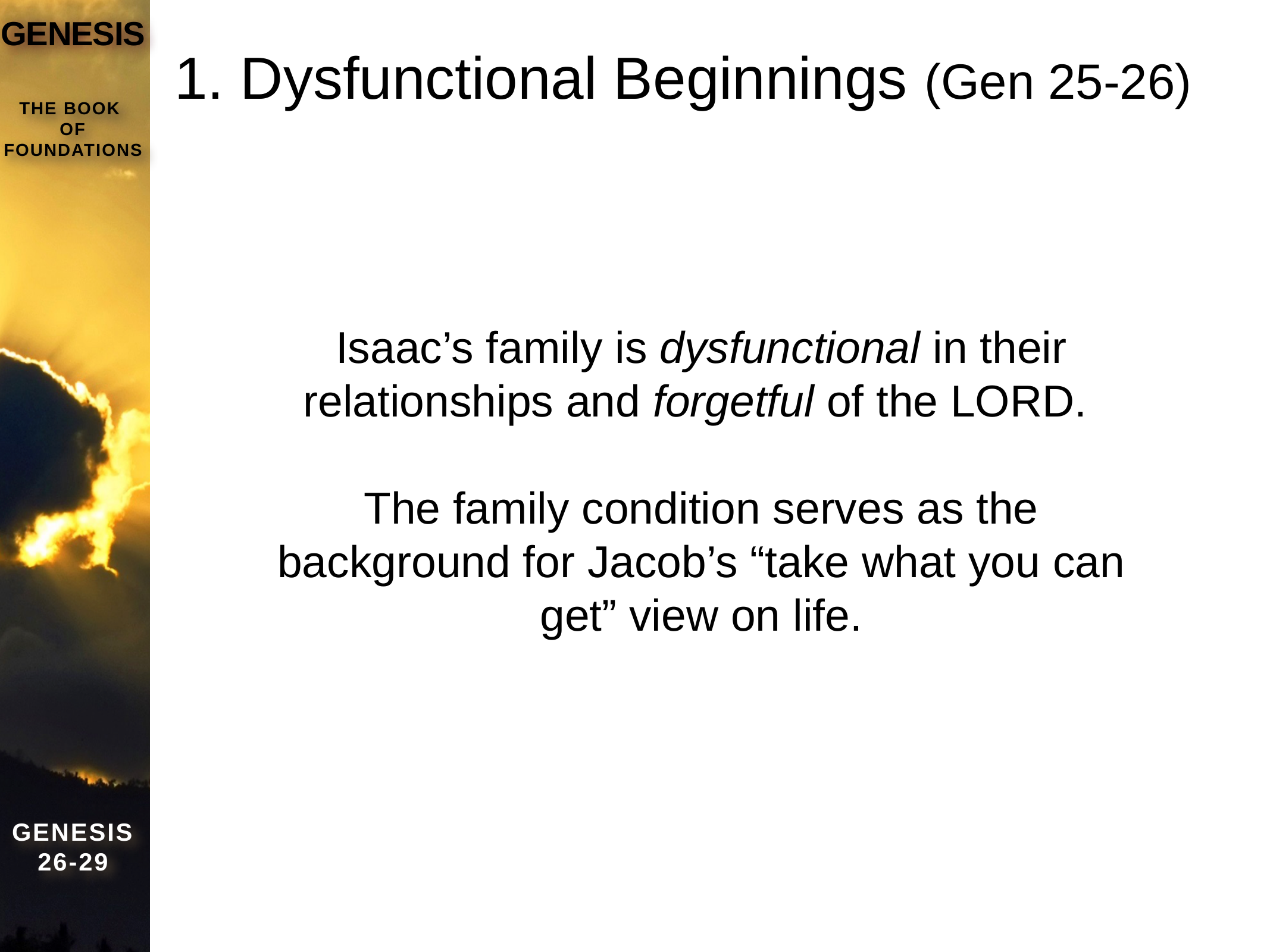

# 1. Dysfunctional Beginnings (Gen 25-26)
Isaac’s family is dysfunctional in their relationships and forgetful of the LORD.

The family condition serves as the background for Jacob’s “take what you can get” view on life.